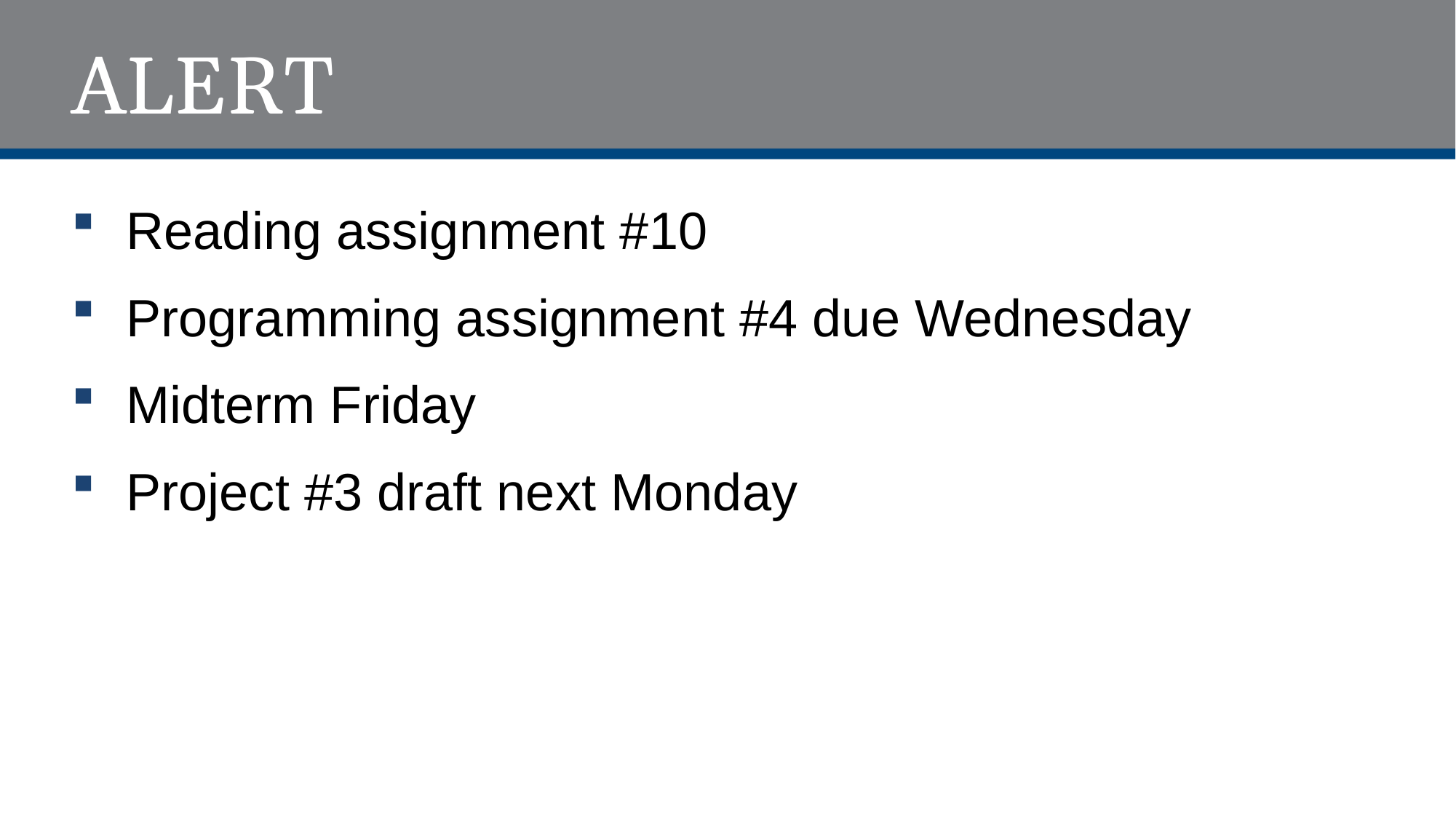

# ALERT
Reading assignment #10
Programming assignment #4 due Wednesday
Midterm Friday
Project #3 draft next Monday